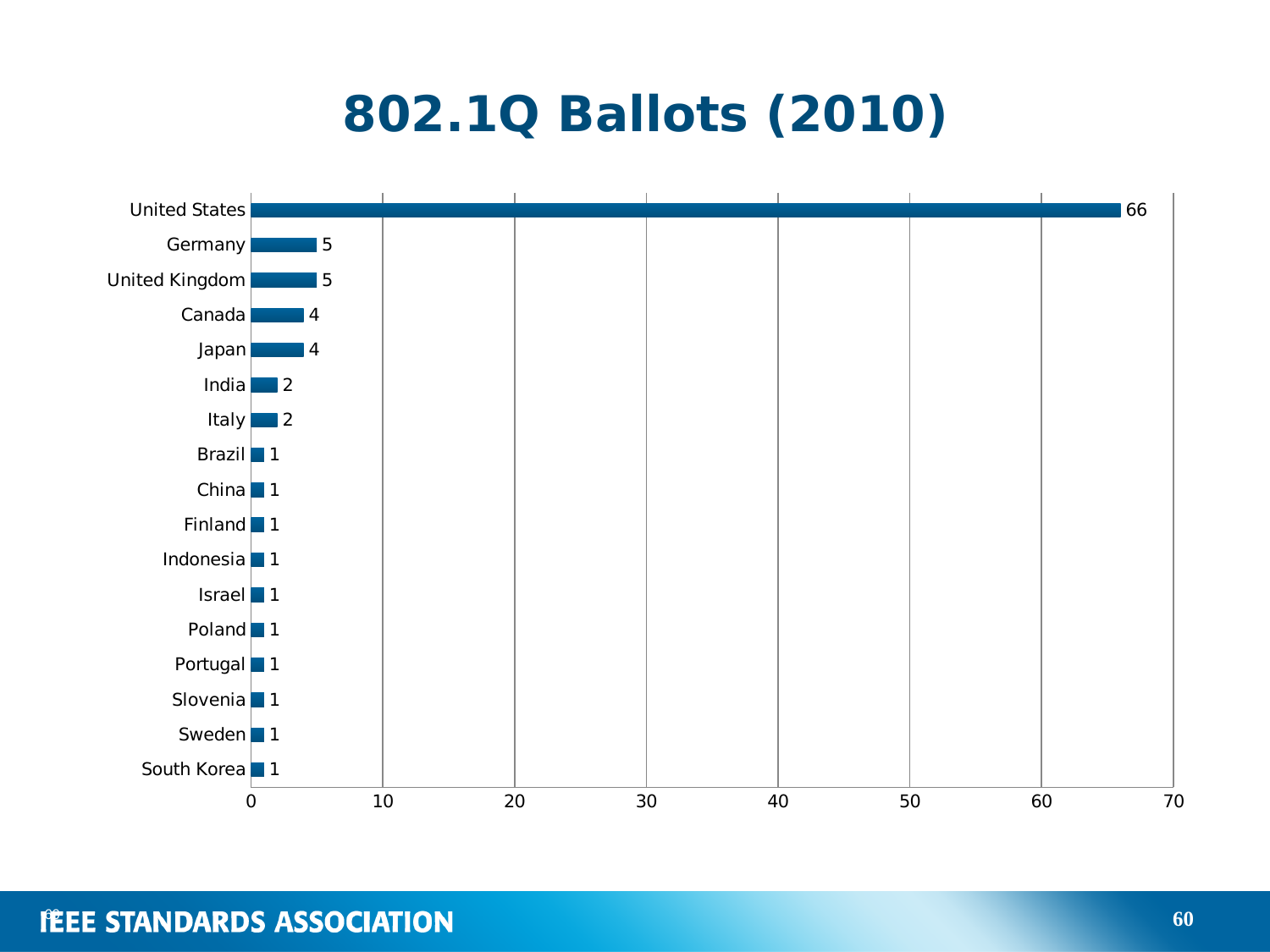

# 802.1Q Ballots (2010)

### Chart

| Category |  |
|---|---|
| South Korea | 1.0 |
| Sweden | 1.0 |
| Slovenia | 1.0 |
| Portugal | 1.0 |
| Poland | 1.0 |
| Israel | 1.0 |
| Indonesia | 1.0 |
| Finland | 1.0 |
| China | 1.0 |
| Brazil | 1.0 |
| Italy | 2.0 |
| India | 2.0 |
| Japan | 4.0 |
| Canada | 4.0 |
| United Kingdom | 5.0 |
| Germany | 5.0 |
| United States | 66.0 |
60